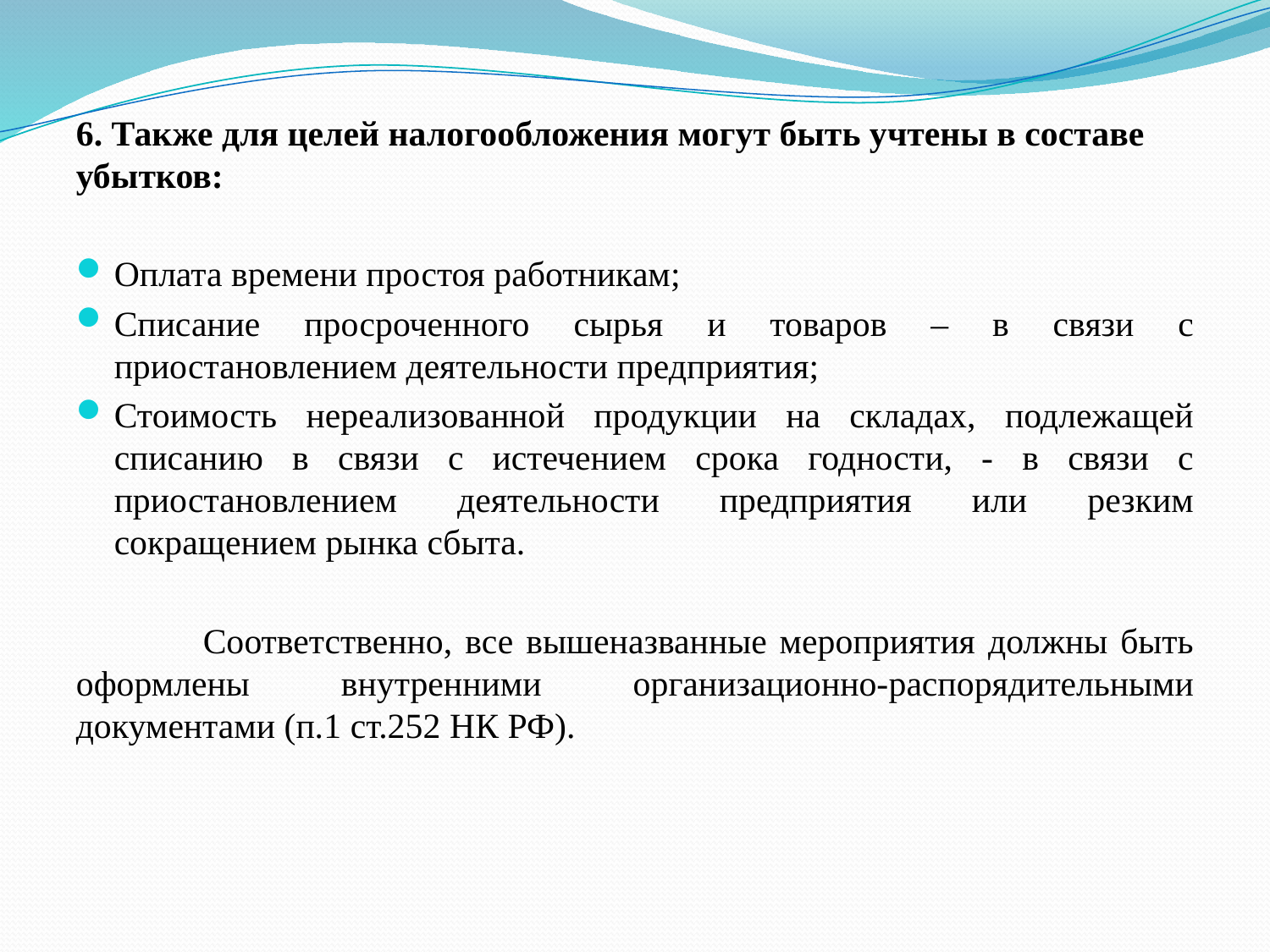

6. Также для целей налогообложения могут быть учтены в составе убытков:

Оплата времени простоя работникам;
Списание просроченного сырья и товаров – в связи с приостановлением деятельности предприятия;
Стоимость нереализованной продукции на складах, подлежащей списанию в связи с истечением срока годности, - в связи с приостановлением деятельности предприятия или резким сокращением рынка сбыта.

	Соответственно, все вышеназванные мероприятия должны быть оформлены внутренними организационно-распорядительными документами (п.1 ст.252 НК РФ).